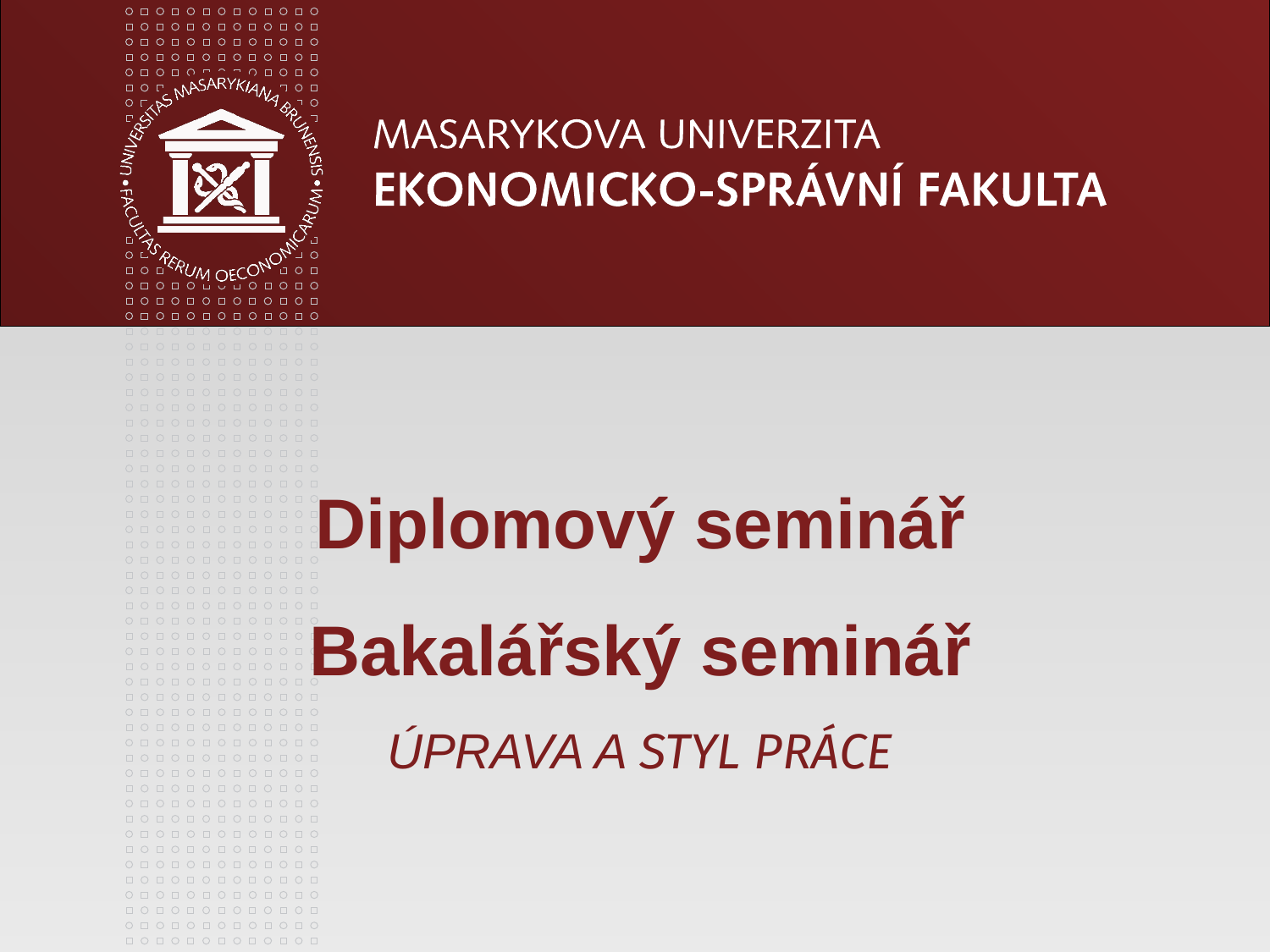

# Diplomový seminář Bakalářský seminář ÚPRAVA A StyL PRÁce